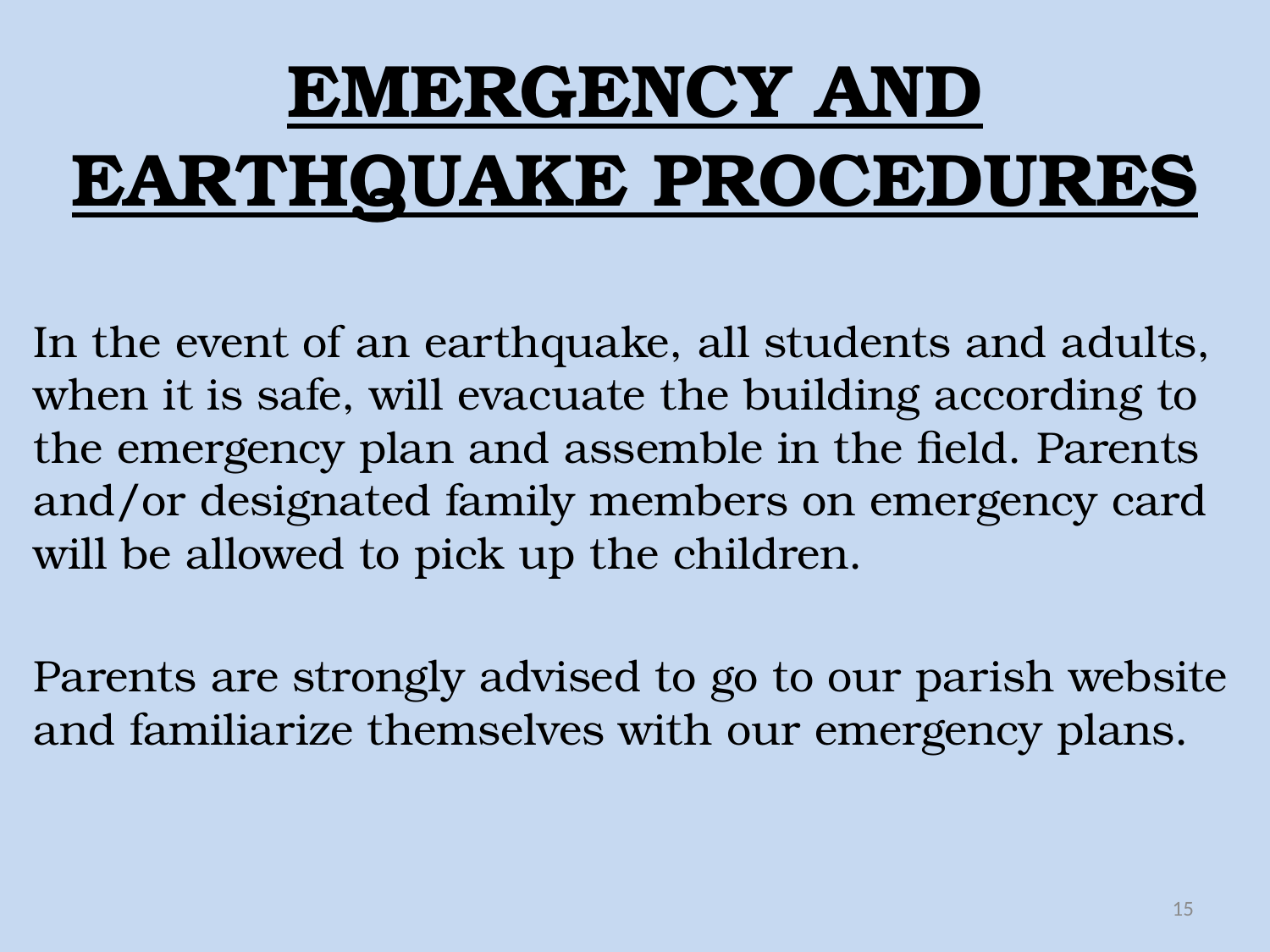

# EMERGENCY AND EARTHQUAKE PROCEDURES
In the event of an earthquake, all students and adults, when it is safe, will evacuate the building according to the emergency plan and assemble in the field. Parents and/or designated family members on emergency card will be allowed to pick up the children.

Parents are strongly advised to go to our parish website and familiarize themselves with our emergency plans.
15